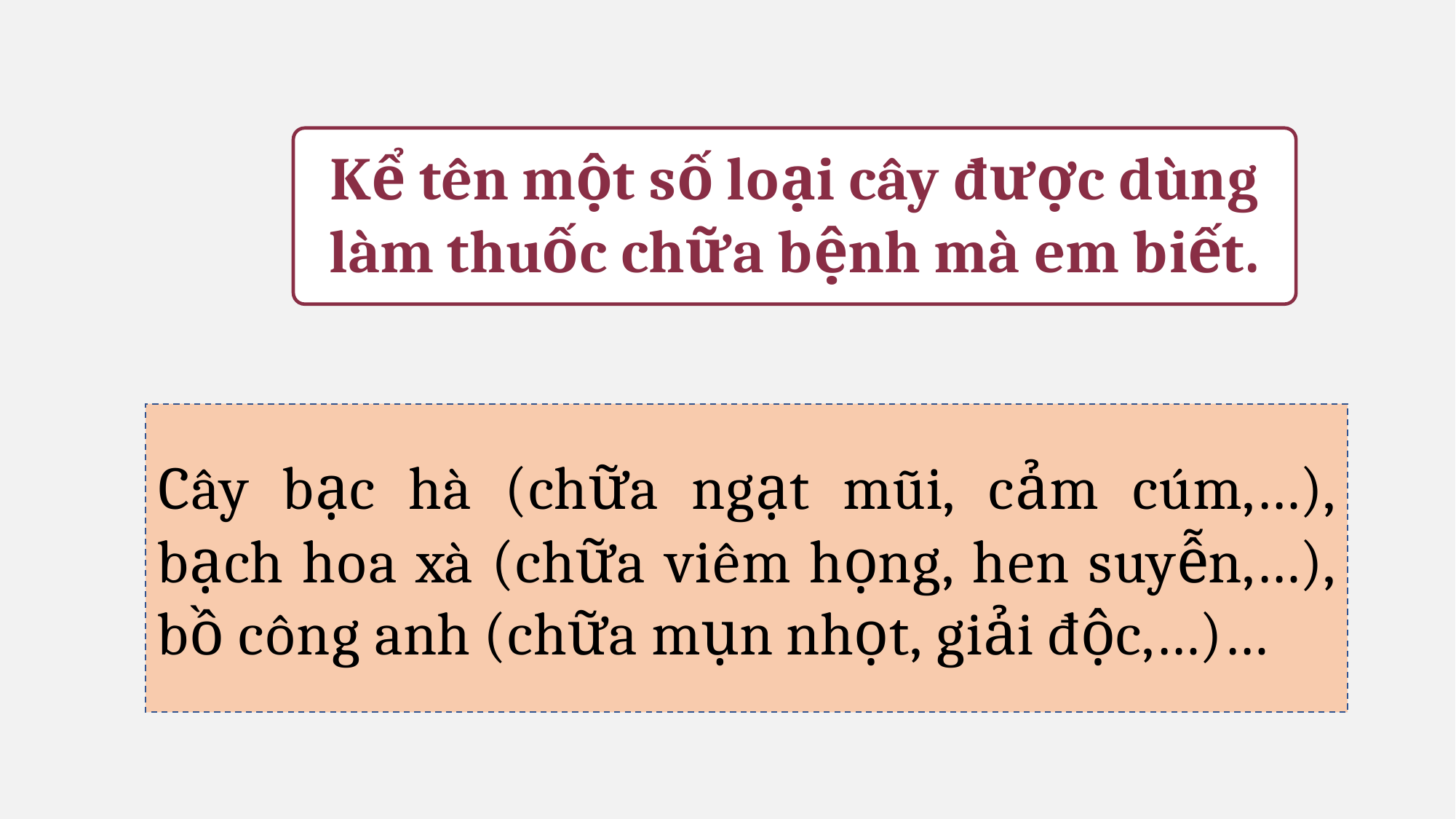

Kể tên một số loại cây được dùng làm thuốc chữa bệnh mà em biết.
Cây bạc hà (chữa ngạt mũi, cảm cúm,…), bạch hoa xà (chữa viêm họng, hen suyễn,…), bồ công anh (chữa mụn nhọt, giải độc,…)…